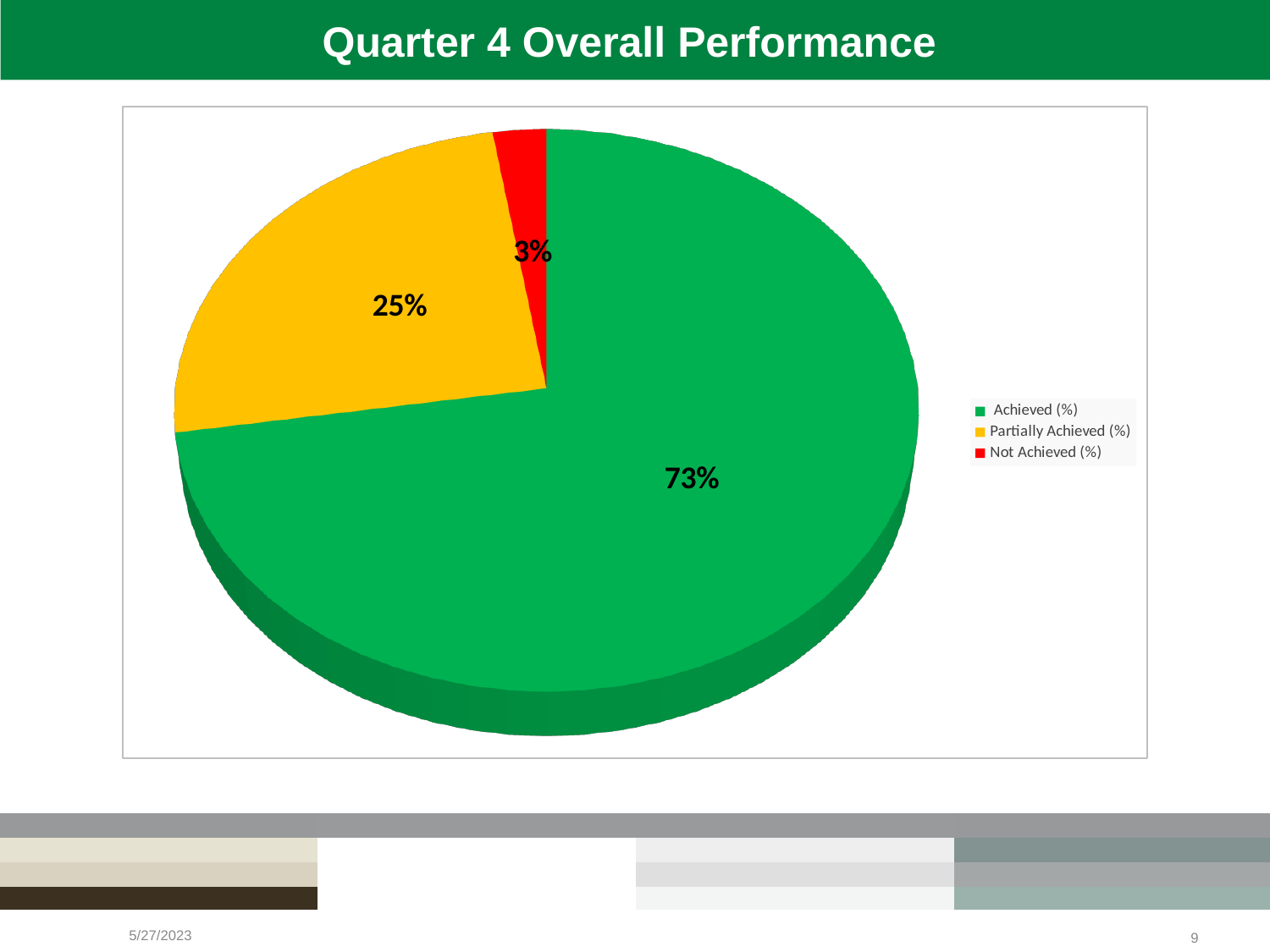

Quarter 4 Overall Performance

[unsupported chart]

5/27/2023

9